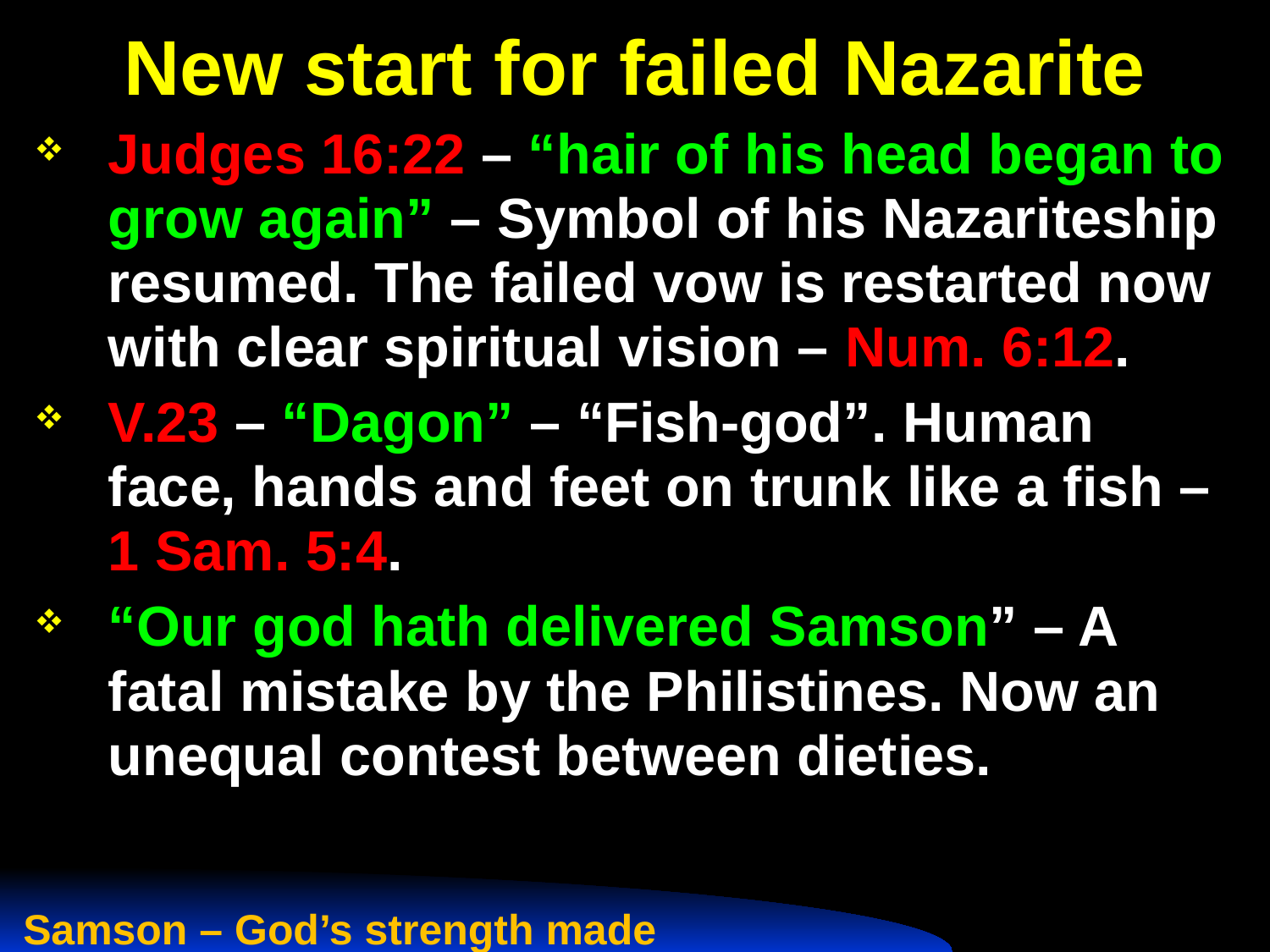

# New start for failed Nazarite
Judges 16:22 – “hair of his head began to grow again” – Symbol of his Nazariteship resumed. The failed vow is restarted now with clear spiritual vision – Num. 6:12.
V.23 – “Dagon” – “Fish-god”. Human face, hands and feet on trunk like a fish – 1 Sam. 5:4.
“Our god hath delivered Samson” – A fatal mistake by the Philistines. Now an unequal contest between dieties.